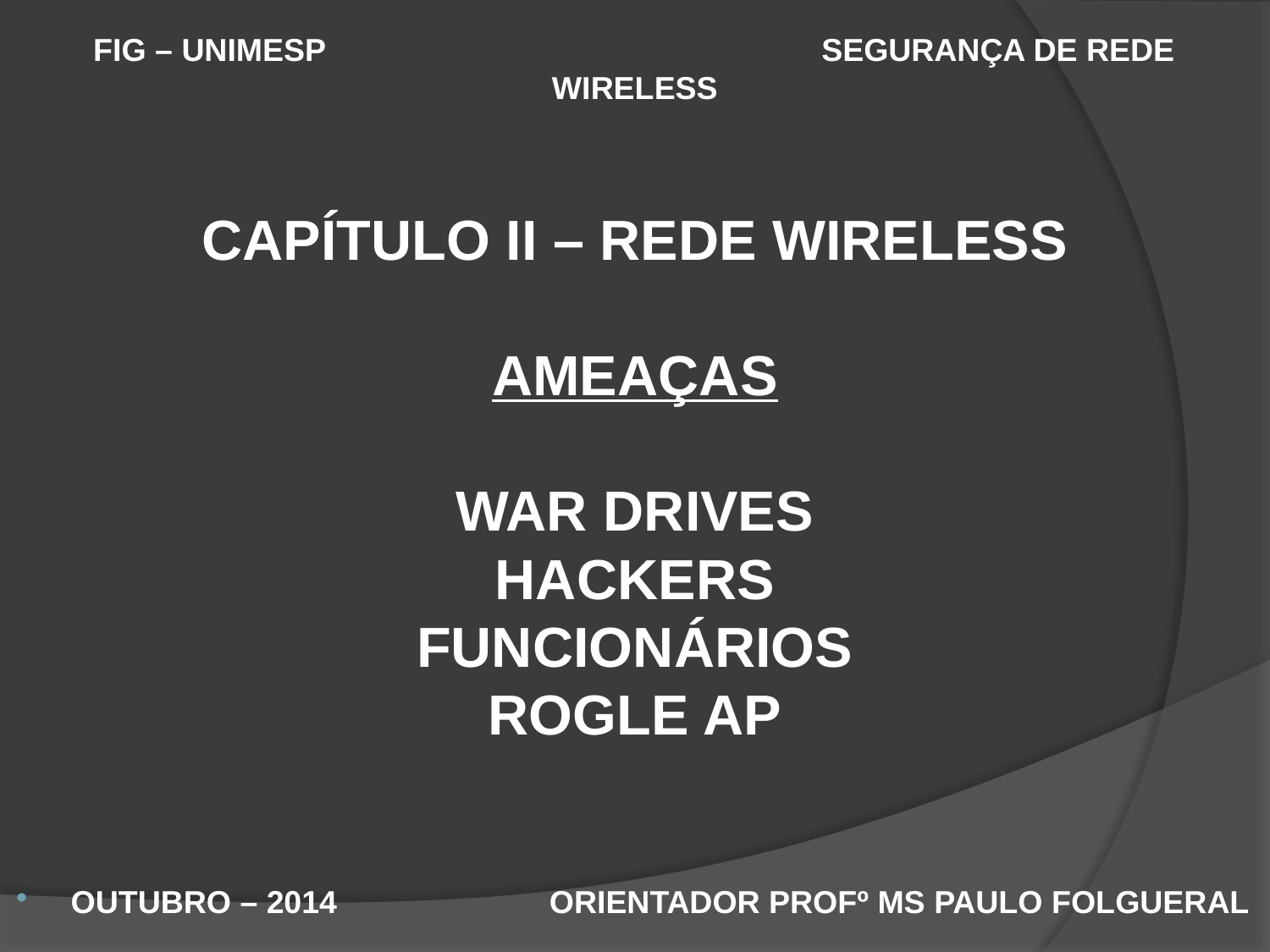

FIG – UNIMESP                                                        SEGURANÇA DE REDE WIRELESS

# CAPÍTULO II – REDE WIRELESS AMEAÇAS WAR DRIVES HACKERS FUNCIONÁRIOS ROGLE AP
OUTUBRO – 2014                        ORIENTADOR PROFº MS PAULO FOLGUERAL